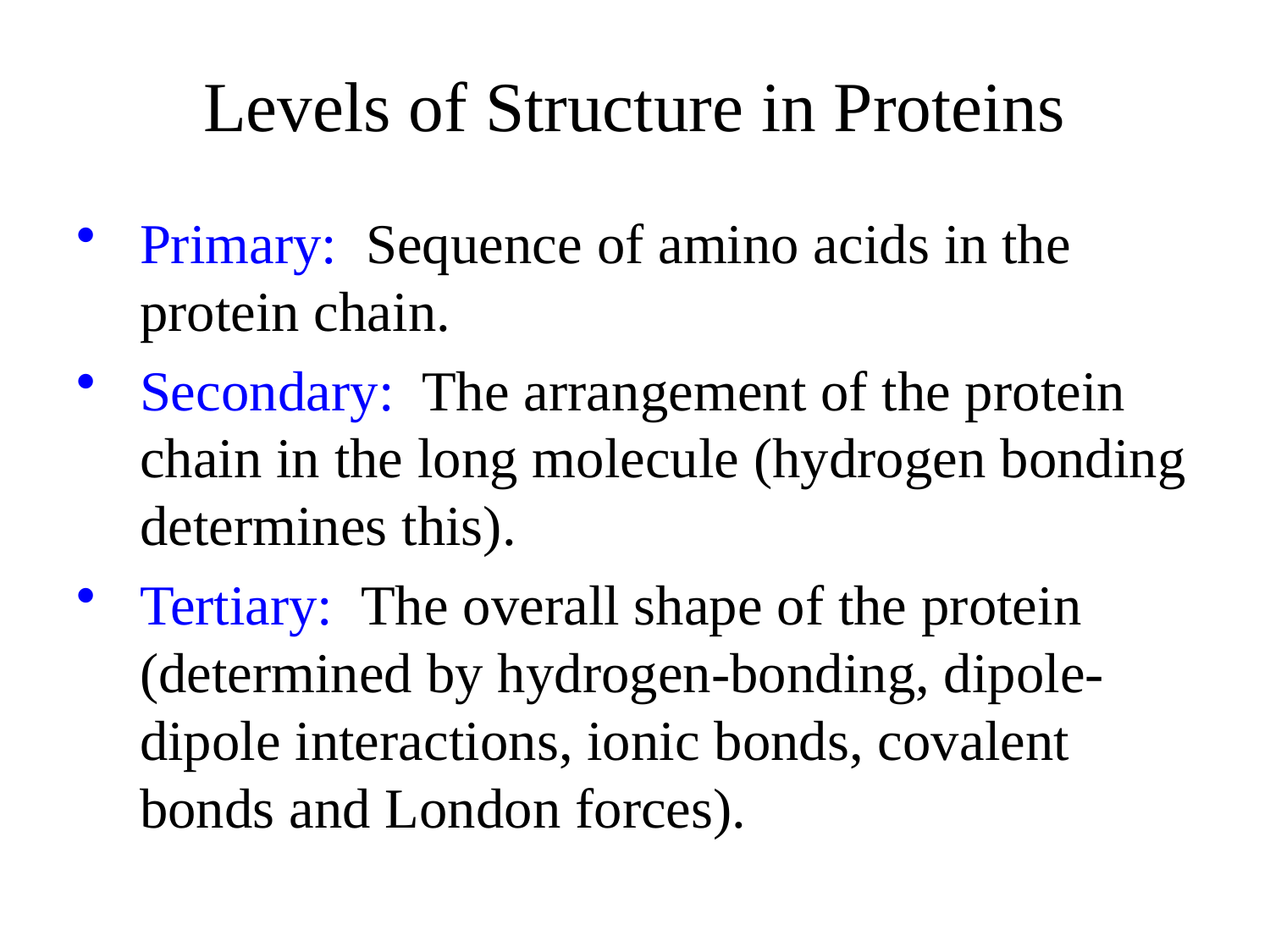

# Levels of Structure in Proteins
Primary:  Sequence of amino acids in the protein chain.
Secondary:  The arrangement of the protein chain in the long molecule (hydrogen bonding determines this).
Tertiary:  The overall shape of the protein (determined by hydrogen-bonding, dipole-dipole interactions, ionic bonds, covalent bonds and London forces).